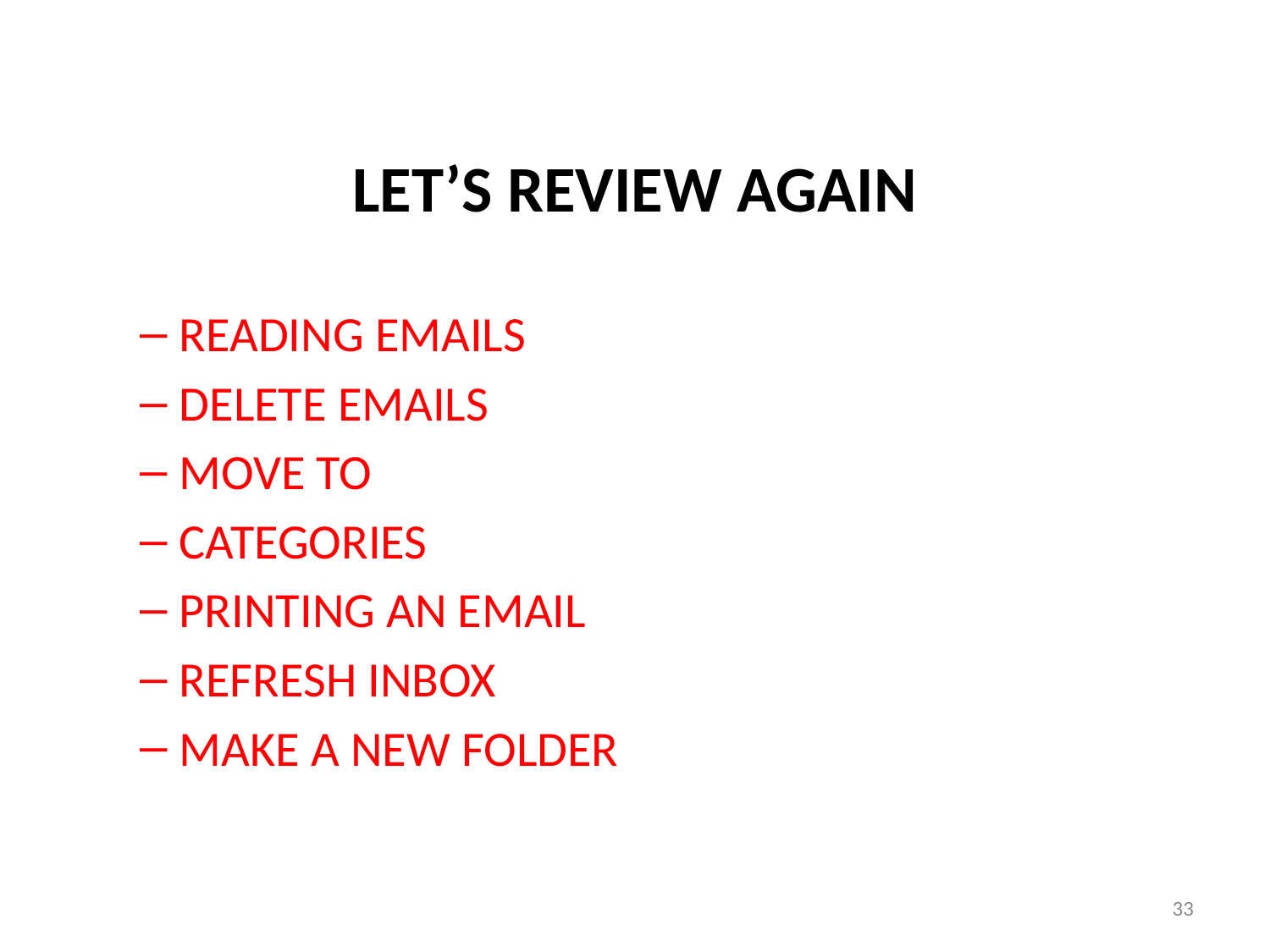

# LET’S REVIEW AGAIN
Reading emails
Delete emails
Move to
Categories
Printing an email
Refresh inbox
Make a new folder

33